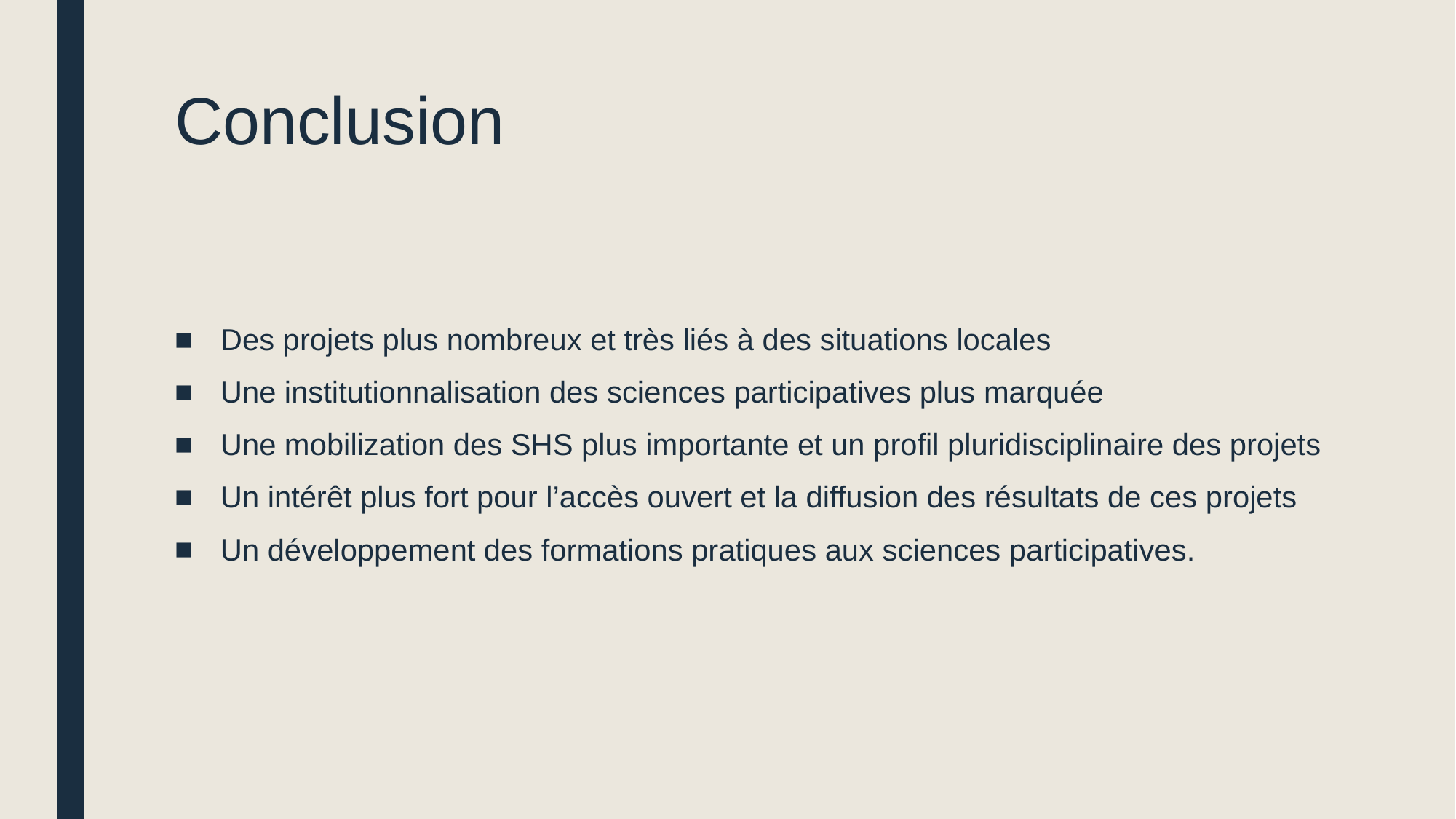

# Conclusion
Des projets plus nombreux et très liés à des situations locales
Une institutionnalisation des sciences participatives plus marquée
Une mobilization des SHS plus importante et un profil pluridisciplinaire des projets
Un intérêt plus fort pour l’accès ouvert et la diffusion des résultats de ces projets
Un développement des formations pratiques aux sciences participatives.